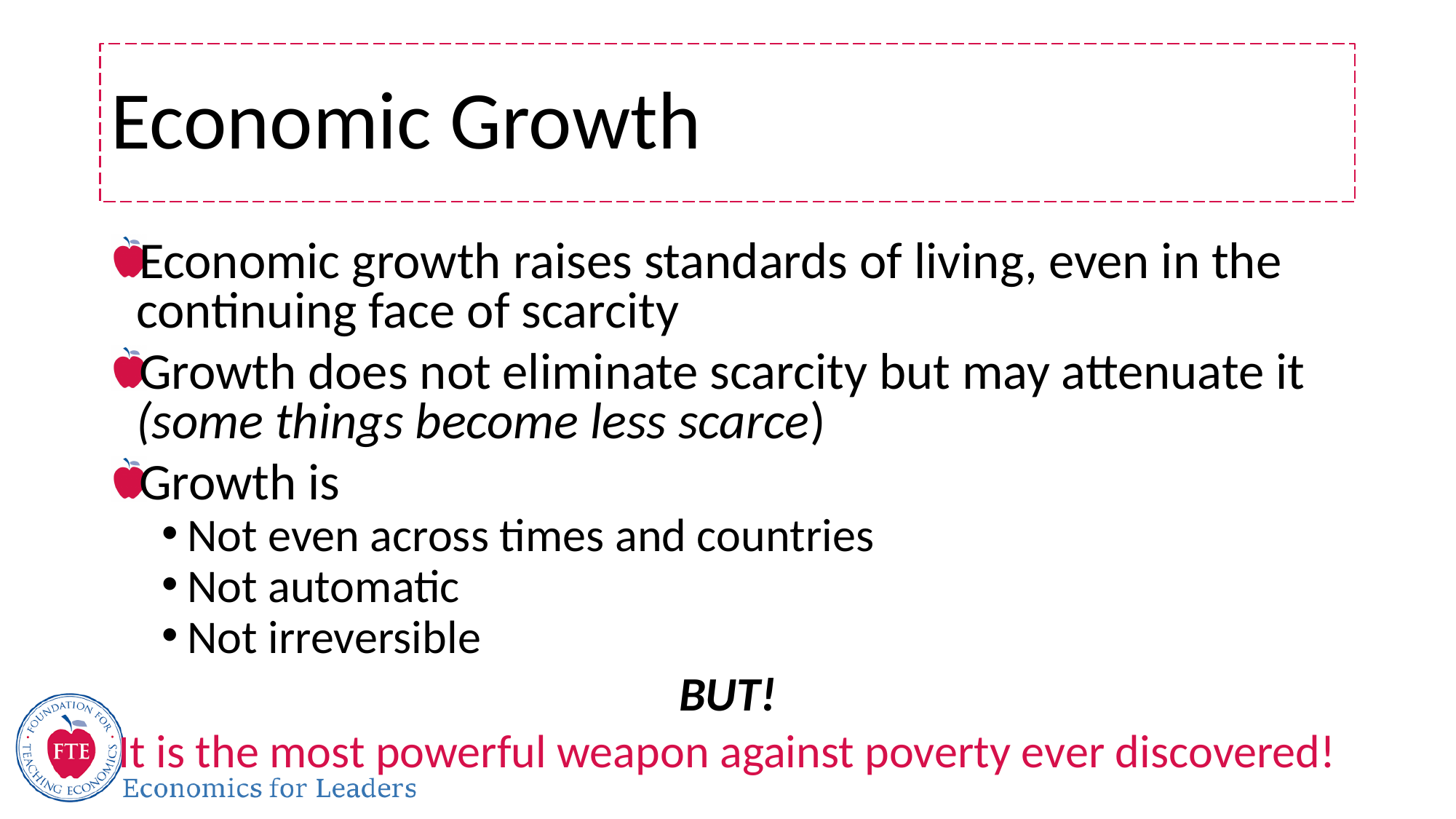

# Economic Growth
Economic growth raises standards of living, even in the continuing face of scarcity
Growth does not eliminate scarcity but may attenuate it (some things become less scarce)
Growth is
Not even across times and countries
Not automatic
Not irreversible
BUT!
It is the most powerful weapon against poverty ever discovered!